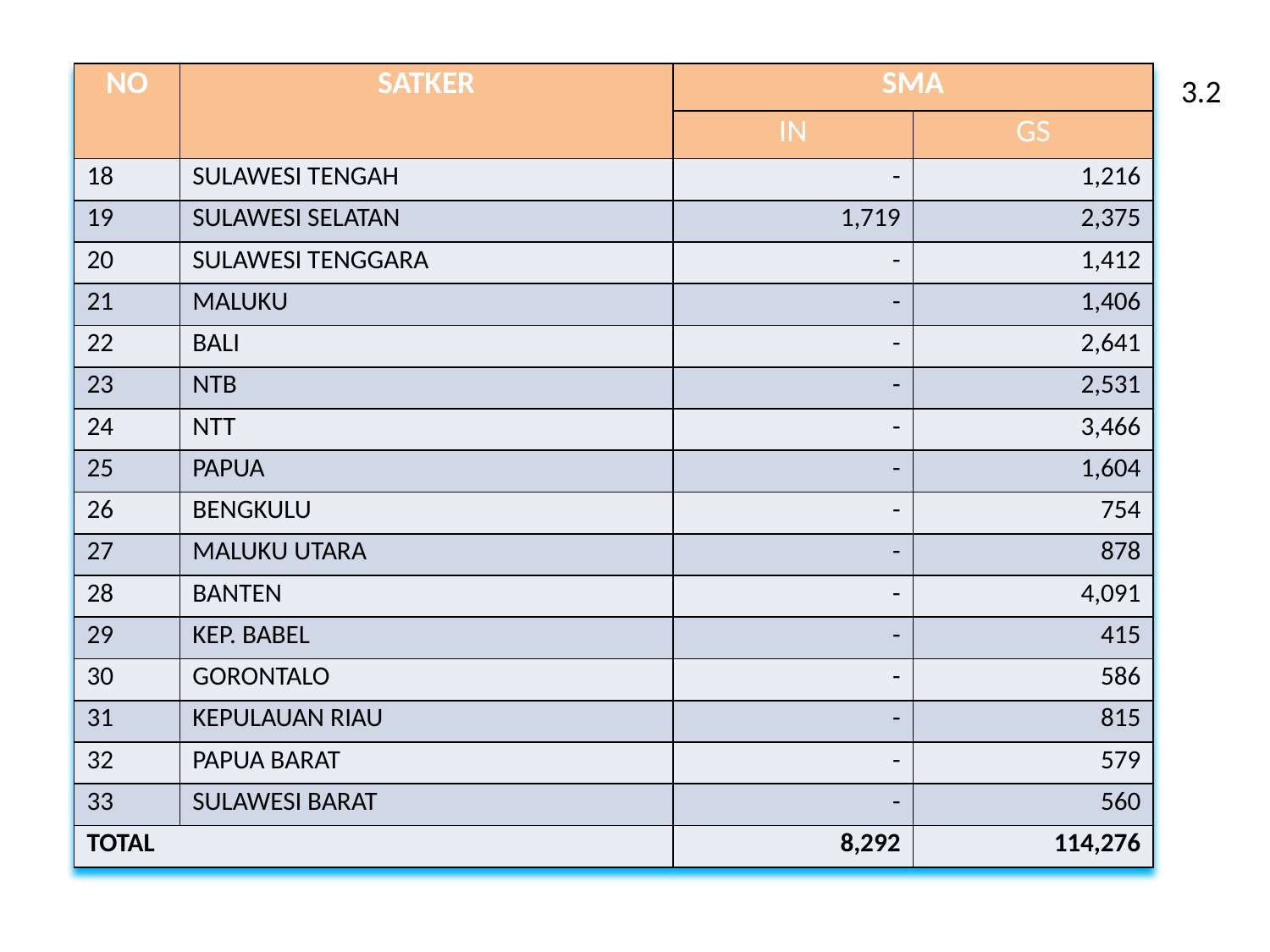

| NO | SATKER | SMA |  |
| --- | --- | --- | --- |
|  |  | IN | GS |
| 18 | SULAWESI TENGAH | - | 1,216 |
| 19 | SULAWESI SELATAN | 1,719 | 2,375 |
| 20 | SULAWESI TENGGARA | - | 1,412 |
| 21 | MALUKU | - | 1,406 |
| 22 | BALI | - | 2,641 |
| 23 | NTB | - | 2,531 |
| 24 | NTT | - | 3,466 |
| 25 | PAPUA | - | 1,604 |
| 26 | BENGKULU | - | 754 |
| 27 | MALUKU UTARA | - | 878 |
| 28 | BANTEN | - | 4,091 |
| 29 | KEP. BABEL | - | 415 |
| 30 | GORONTALO | - | 586 |
| 31 | KEPULAUAN RIAU | - | 815 |
| 32 | PAPUA BARAT | - | 579 |
| 33 | SULAWESI BARAT | - | 560 |
| TOTAL |  | 8,292 | 114,276 |
# 3.2